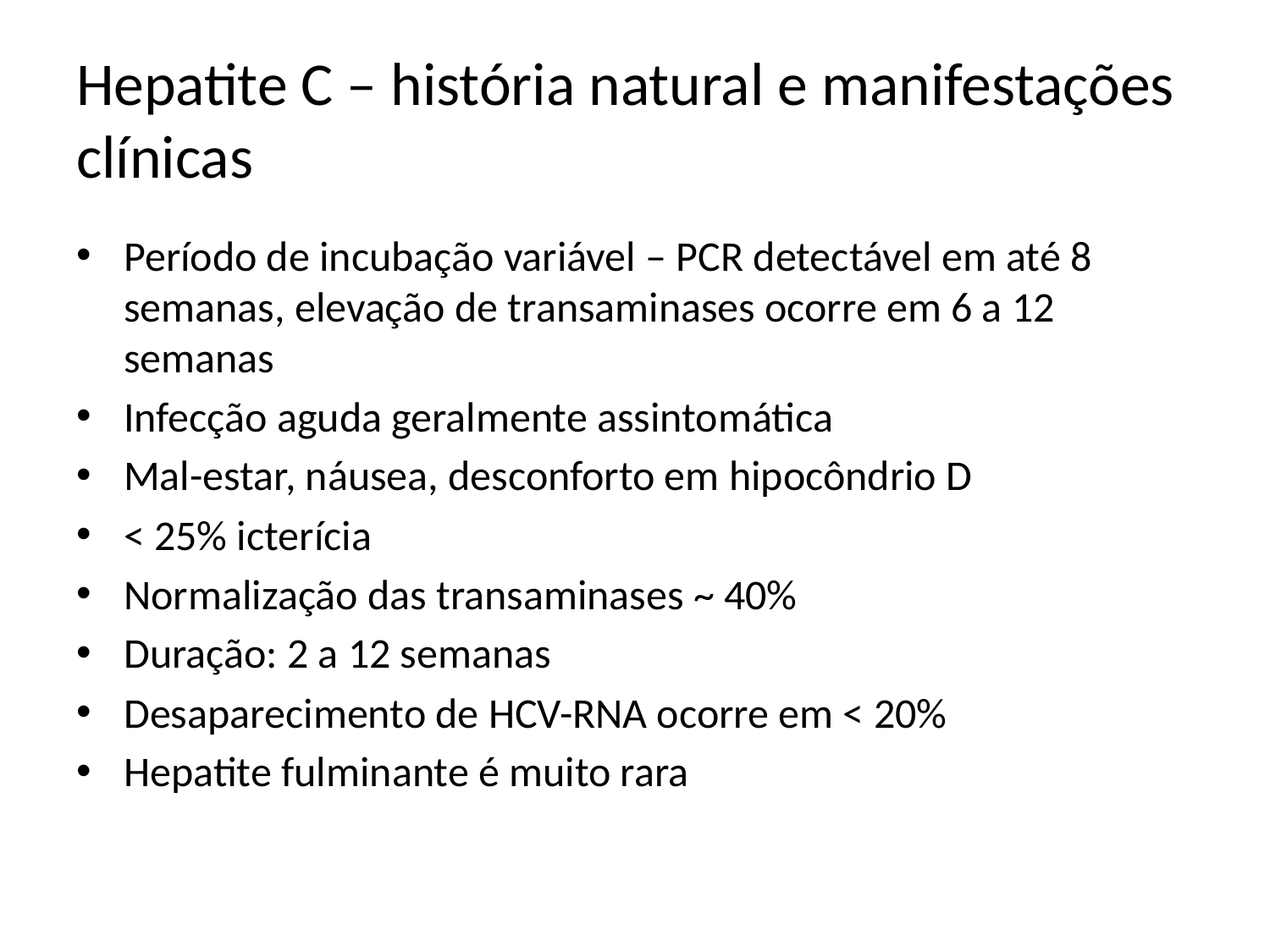

# Hepatite C – história natural e manifestações clínicas
Período de incubação variável – PCR detectável em até 8 semanas, elevação de transaminases ocorre em 6 a 12 semanas
Infecção aguda geralmente assintomática
Mal-estar, náusea, desconforto em hipocôndrio D
< 25% icterícia
Normalização das transaminases ~ 40%
Duração: 2 a 12 semanas
Desaparecimento de HCV-RNA ocorre em < 20%
Hepatite fulminante é muito rara